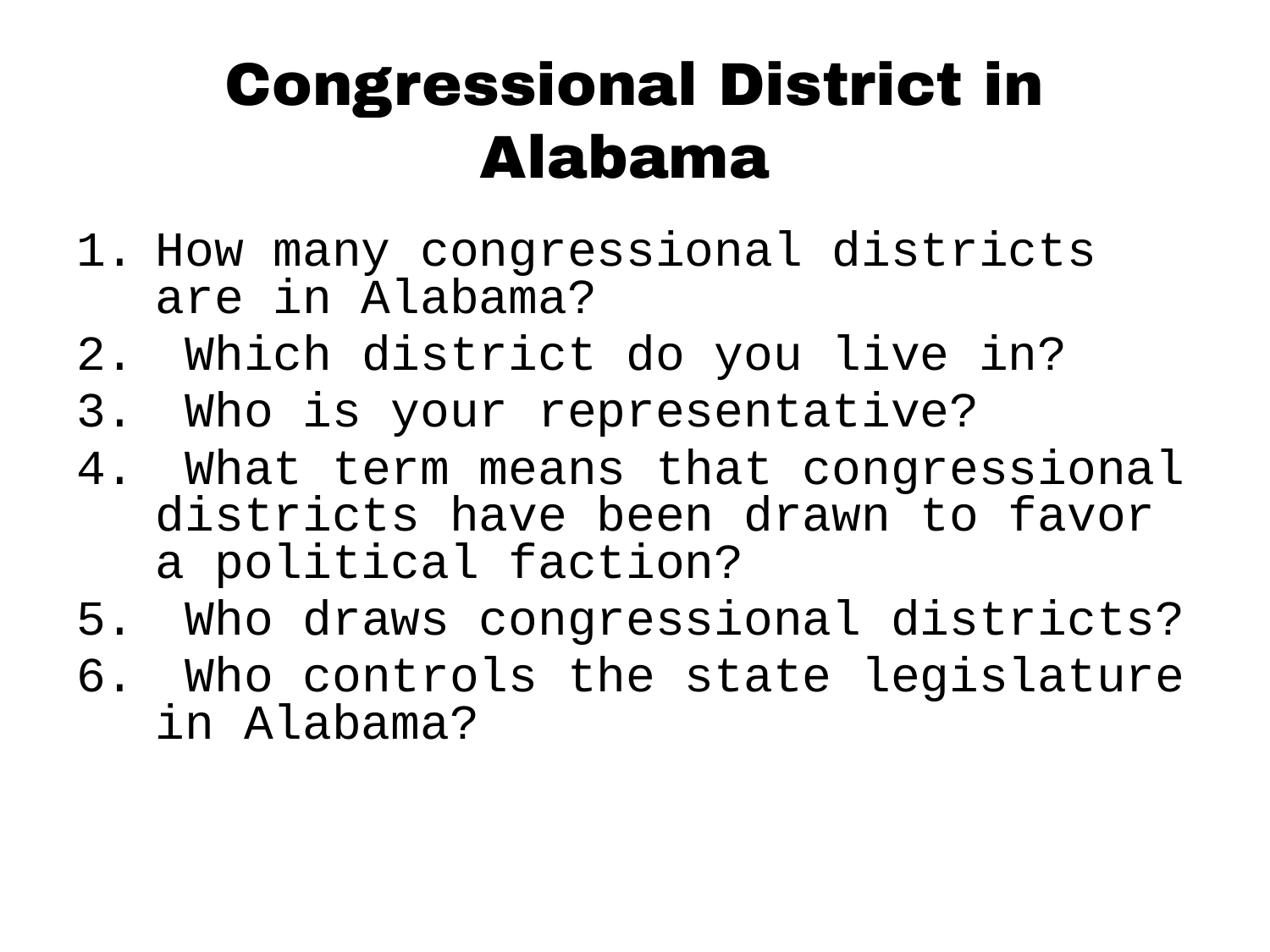

# Congressional District in Alabama
How many congressional districts are in Alabama?
 Which district do you live in?
 Who is your representative?
 What term means that congressional districts have been drawn to favor a political faction?
 Who draws congressional districts?
 Who controls the state legislature in Alabama?